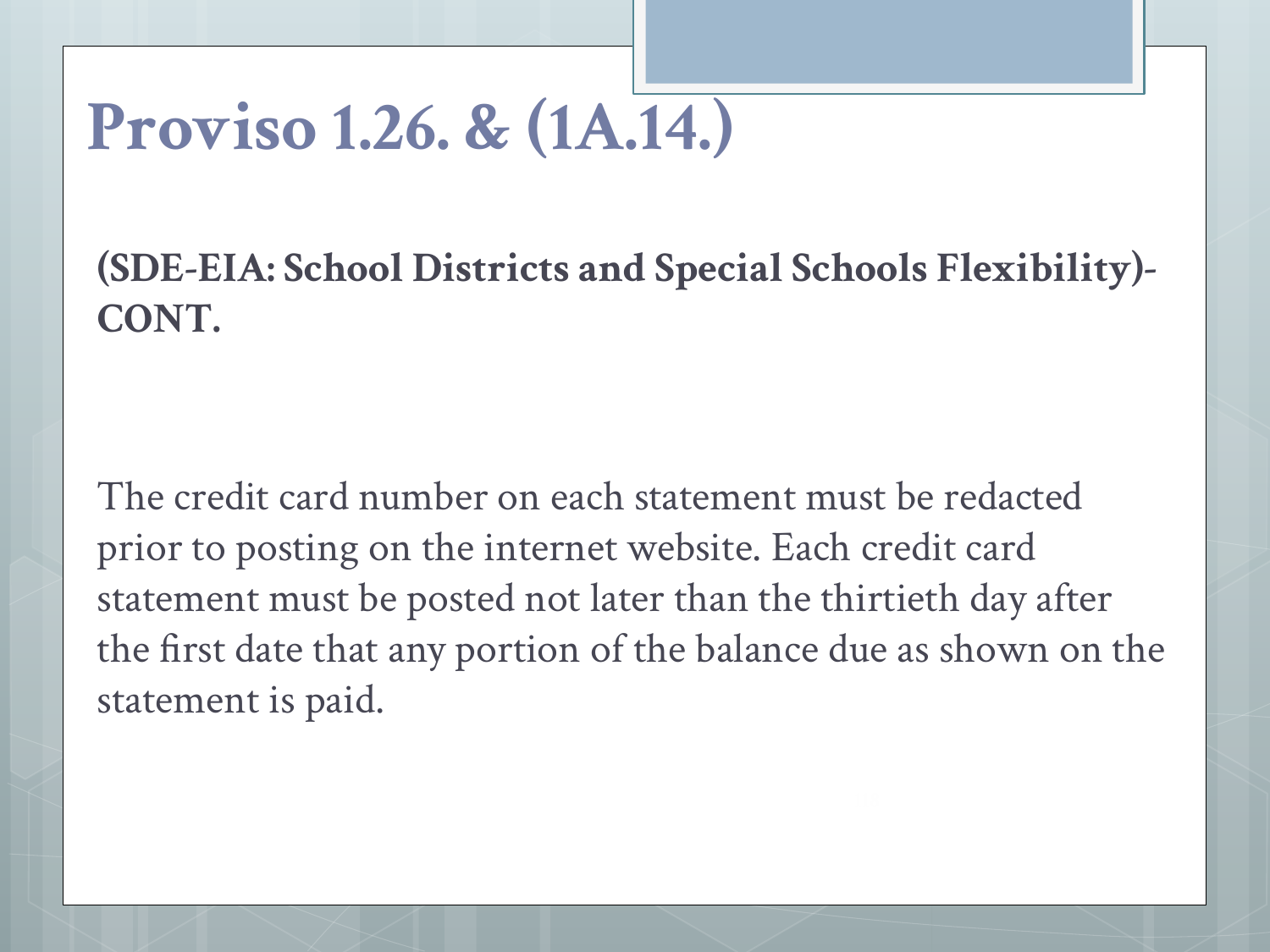

# Proviso 1.26. & (1A.14.)
(SDE-EIA: School Districts and Special Schools Flexibility)-CONT.

The credit card number on each statement must be redacted prior to posting on the internet website. Each credit card statement must be posted not later than the thirtieth day after the first date that any portion of the balance due as shown on the statement is paid.

118